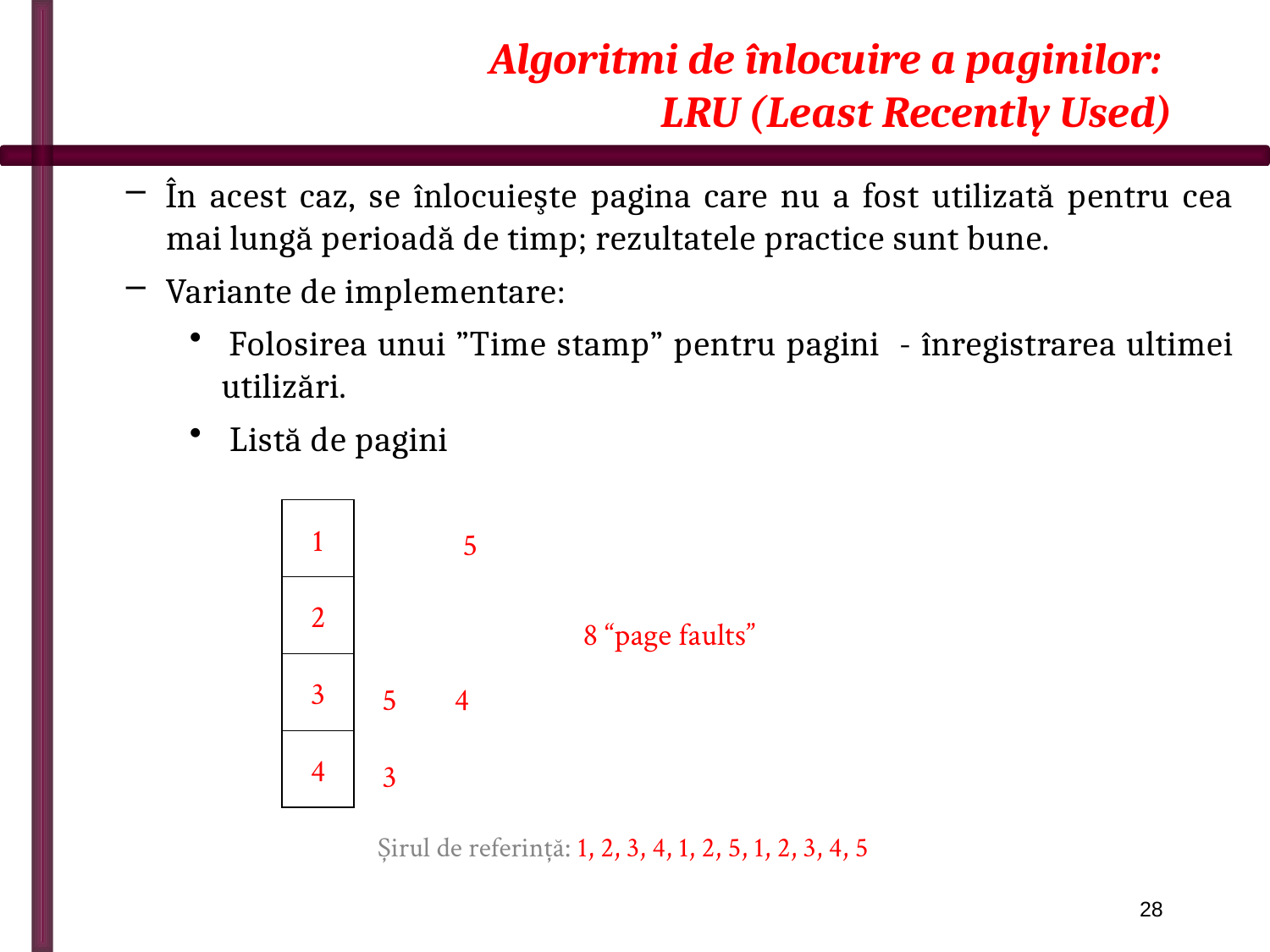

# Algoritmi de înlocuire a paginilor: LRU (Least Recently Used)
În acest caz, se înlocuieşte pagina care nu a fost utilizată pentru cea mai lungă perioadă de timp; rezultatele practice sunt bune.
Variante de implementare:
 Folosirea unui ”Time stamp” pentru pagini  - înregistrarea ultimei utilizări.
 Listă de pagini

1
5
2
8 “page faults”
3
5
4
4
3
Şirul de referinţă: 1, 2, 3, 4, 1, 2, 5, 1, 2, 3, 4, 5